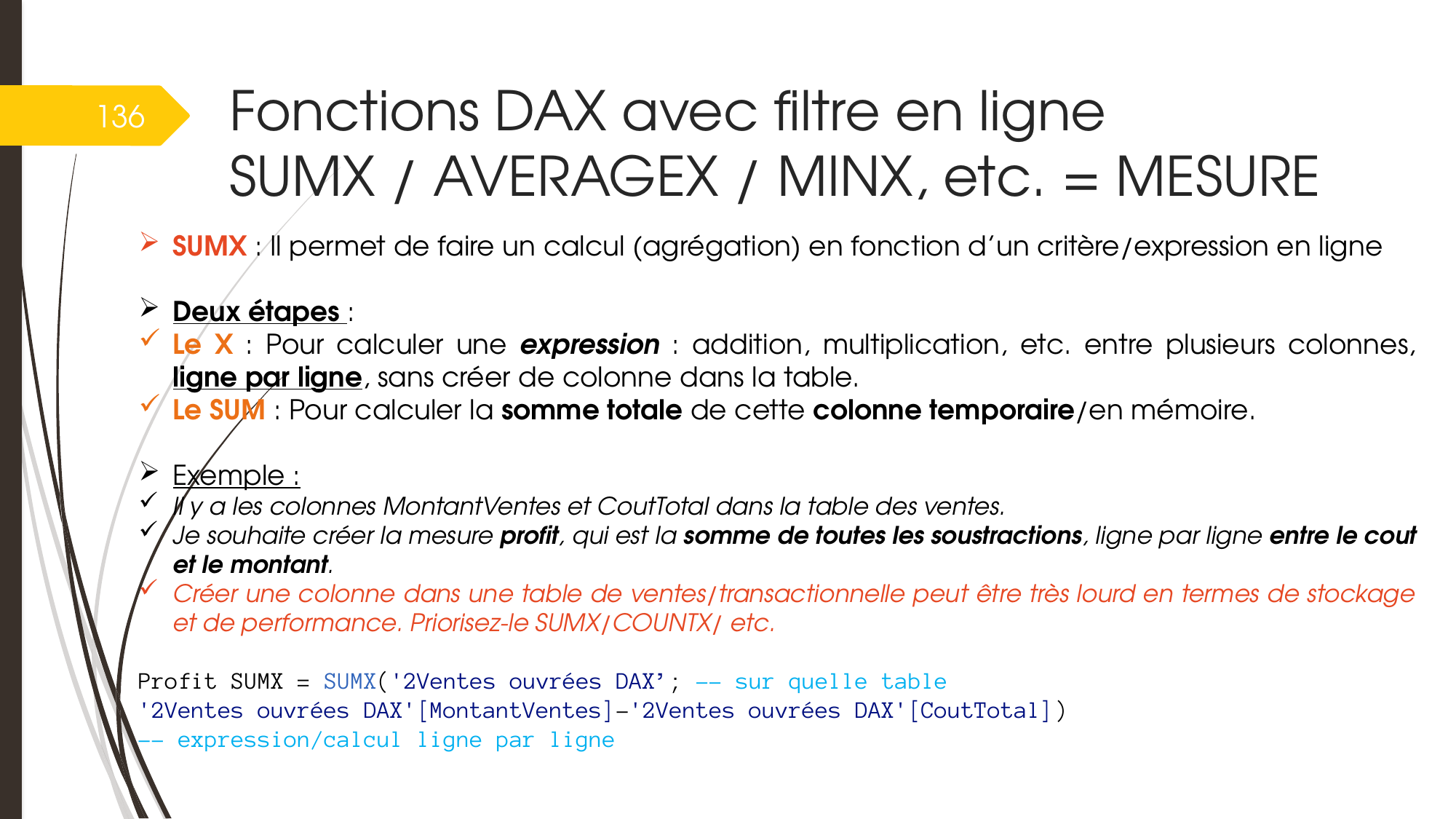

# Fonctions DAX avec filtre en ligne SUMX / AVERAGEX / MINX, etc. = MESURE
136
SUMX : Il permet de faire un calcul (agrégation) en fonction d’un critère/expression en ligne

Deux étapes :
Le X : Pour calculer une expression : addition, multiplication, etc. entre plusieurs colonnes, ligne par ligne, sans créer de colonne dans la table.
Le SUM : Pour calculer la somme totale de cette colonne temporaire/en mémoire.

Exemple :
Il y a les colonnes MontantVentes et CoutTotal dans la table des ventes.
Je souhaite créer la mesure profit, qui est la somme de toutes les soustractions, ligne par ligne entre le cout et le montant.
Créer une colonne dans une table de ventes/transactionnelle peut être très lourd en termes de stockage et de performance. Priorisez-le SUMX/COUNTX/ etc.

Profit SUMX = SUMX('2Ventes ouvrées DAX’; -- sur quelle table
'2Ventes ouvrées DAX'[MontantVentes]-'2Ventes ouvrées DAX'[CoutTotal])
-- expression/calcul ligne par ligne